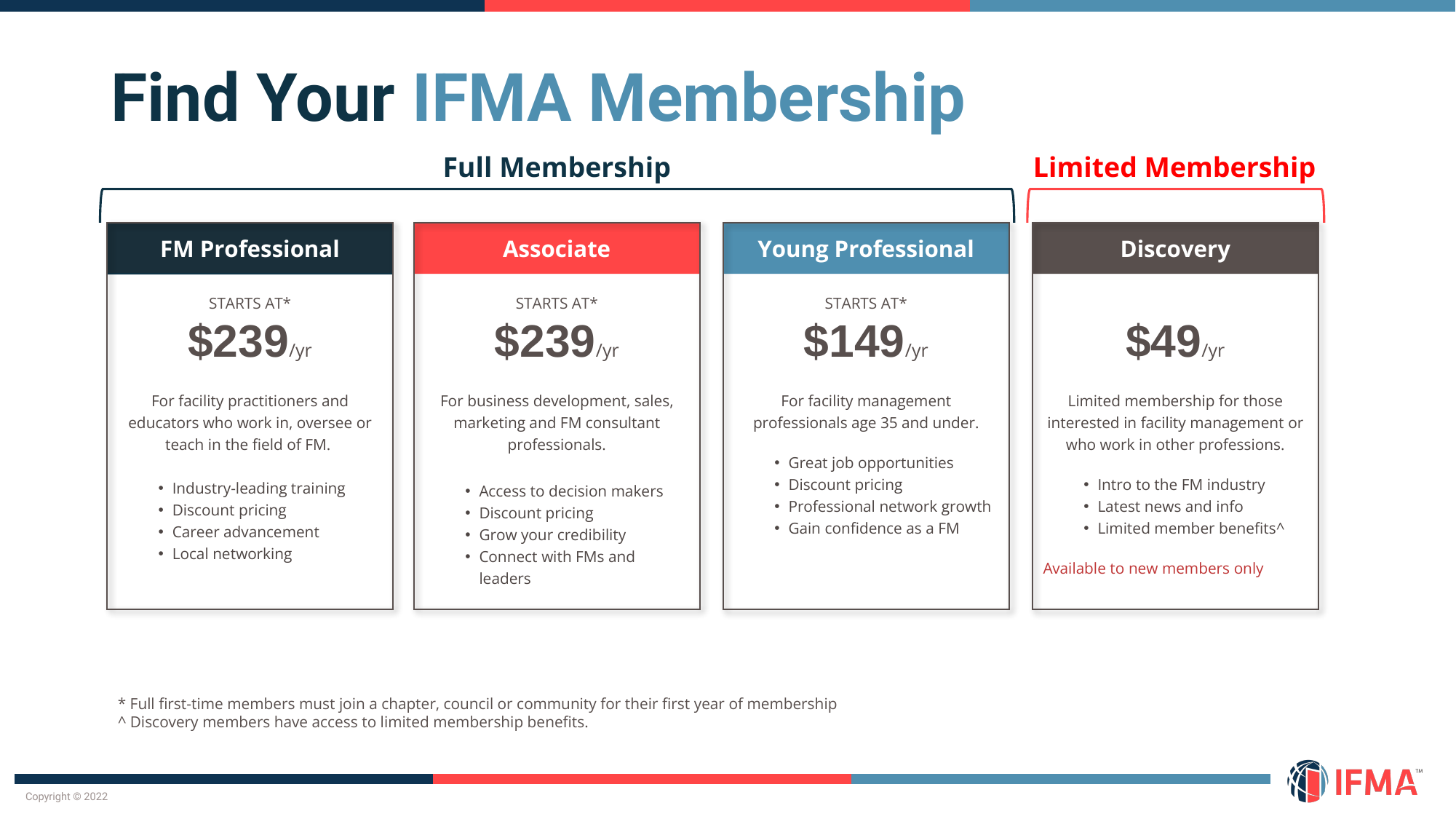

# Find Your IFMA Membership

Limited Membership
Full Membership

STARTS AT*
$239/yr

For facility practitioners and educators who work in, oversee or teach in the field of FM.

Industry-leading training
Discount pricing
Career advancement
Local networking

FM Professional

STARTS AT*
$239/yr

For business development, sales, marketing and FM consultant professionals.

Access to decision makers
Discount pricing
Grow your credibility
Connect with FMs and leaders

Associate

STARTS AT*
$149/yr

For facility management professionals age 35 and under.

Great job opportunities
Discount pricing
Professional network growth
Gain confidence as a FM

Young Professional

Discovery

$49/yr

Limited membership for those interested in facility management or who work in other professions.

Intro to the FM industry
Latest news and info
Limited member benefits^

Available to new members only
* Full first-time members must join a chapter, council or community for their first year of membership
^ Discovery members have access to limited membership benefits.